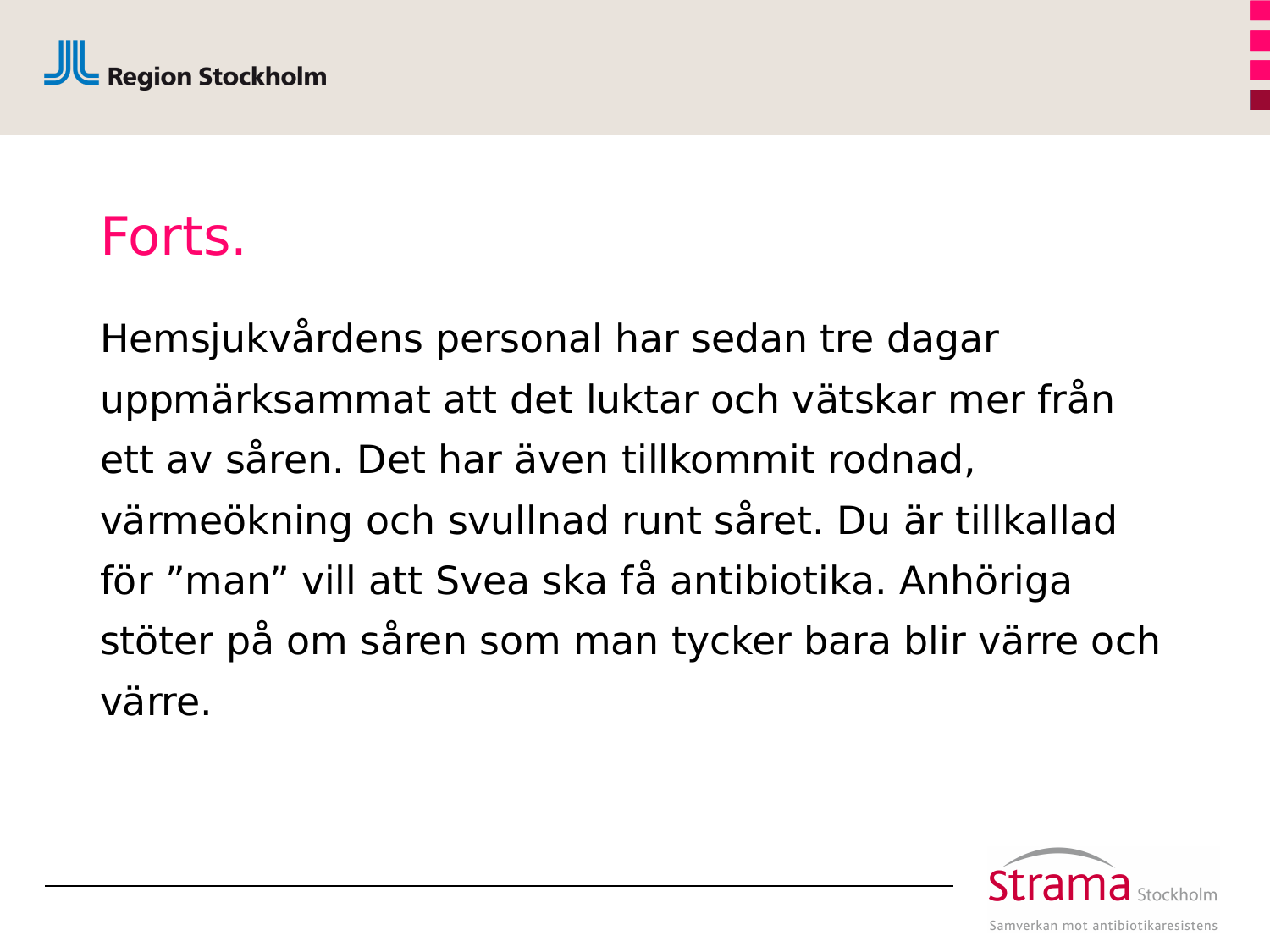

# Forts.
Hemsjukvårdens personal har sedan tre dagar uppmärksammat att det luktar och vätskar mer från ett av såren. Det har även tillkommit rodnad, värmeökning och svullnad runt såret. Du är tillkallad för ”man” vill att Svea ska få antibiotika. Anhöriga stöter på om såren som man tycker bara blir värre och värre.